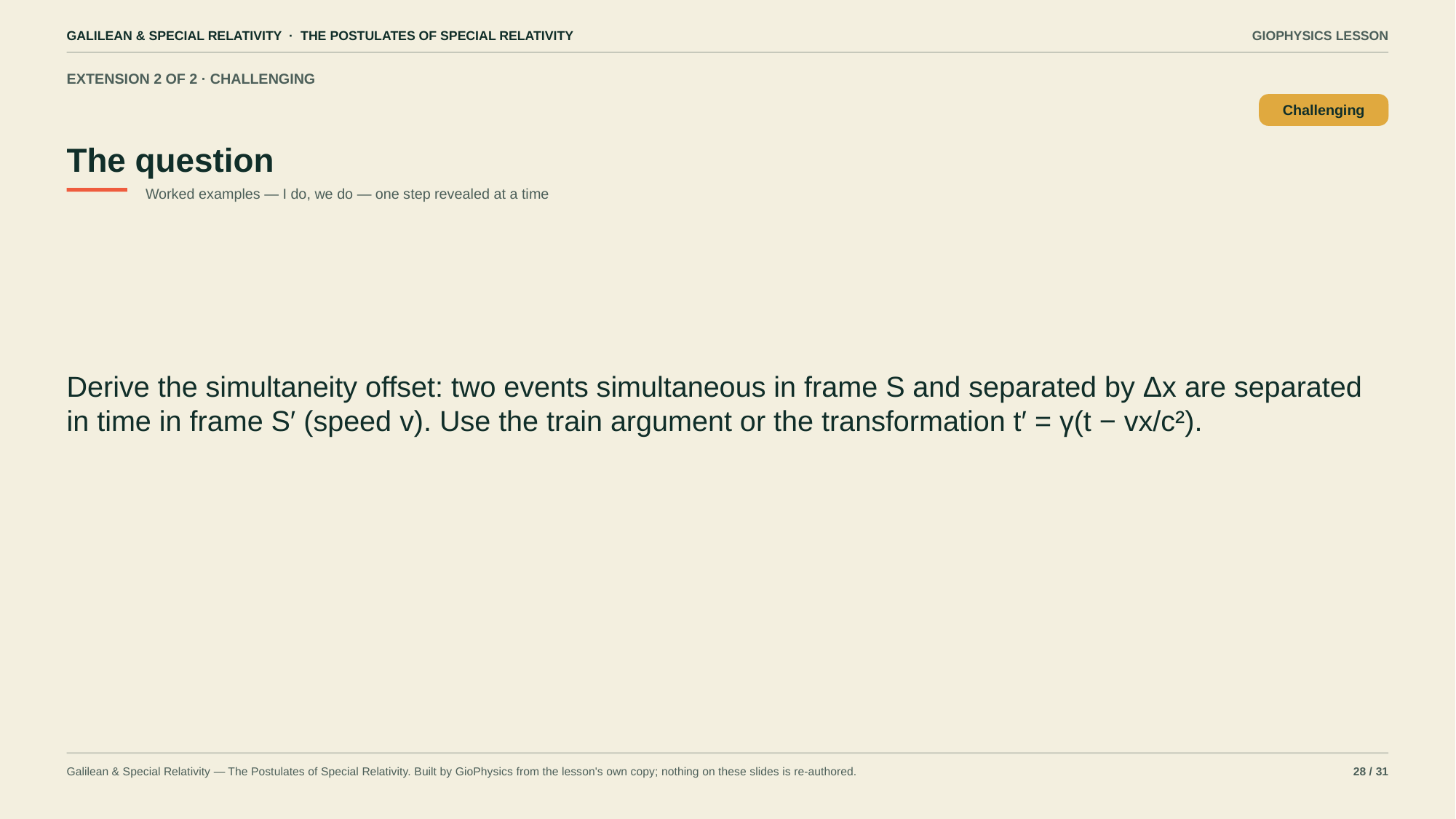

GALILEAN & SPECIAL RELATIVITY  ·  THE POSTULATES OF SPECIAL RELATIVITY
GIOPHYSICS LESSON

EXTENSION 2 OF 2 · CHALLENGING
The question

Challenging
Worked examples — I do, we do — one step revealed at a time

Derive the simultaneity offset: two events simultaneous in frame S and separated by Δx are separated in time in frame S′ (speed v). Use the train argument or the transformation t′ = γ(t − vx/c²).

Galilean & Special Relativity — The Postulates of Special Relativity. Built by GioPhysics from the lesson's own copy; nothing on these slides is re-authored.
28 / 31